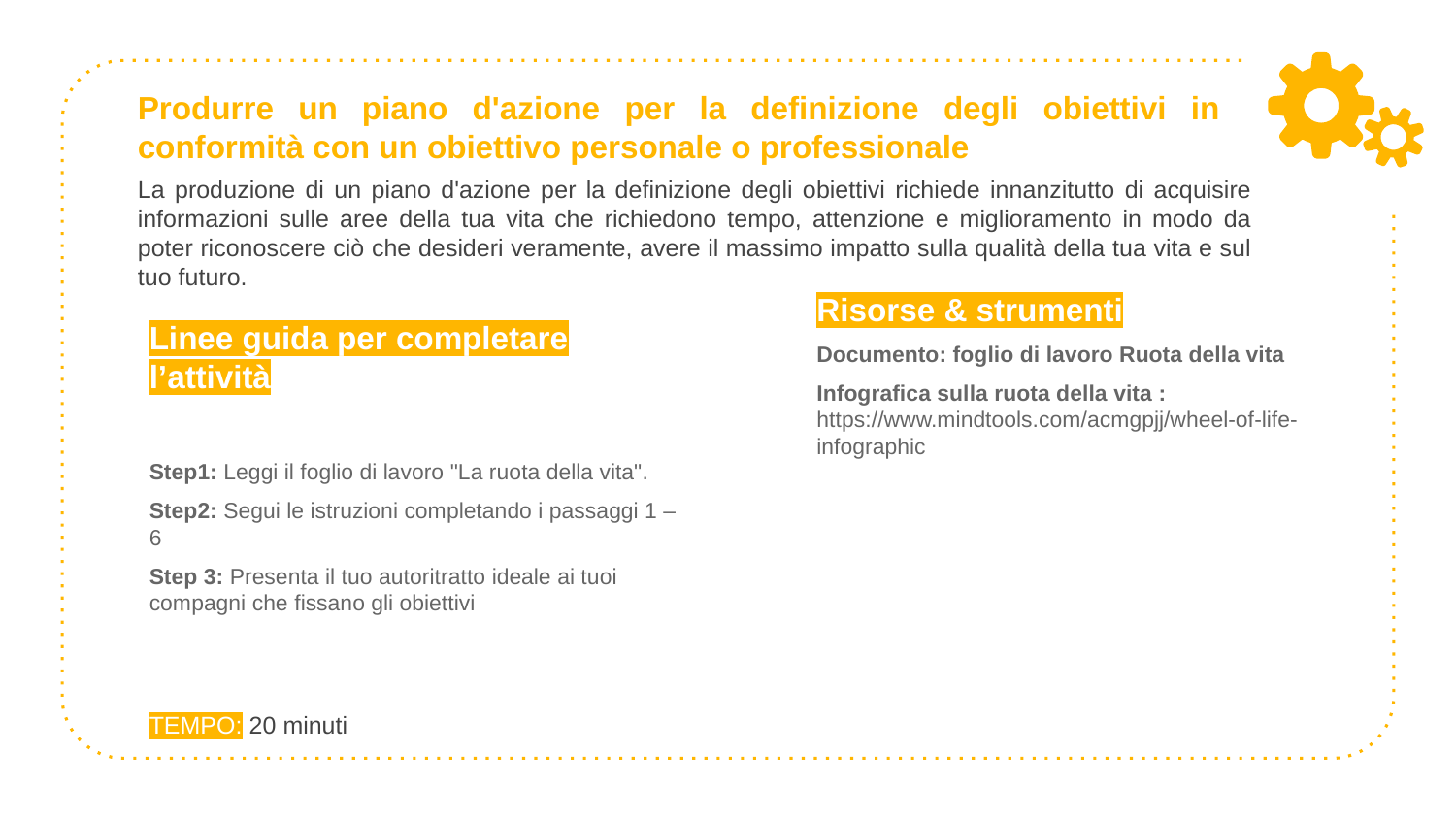

Produrre un piano d'azione per la definizione degli obiettivi in conformità con un obiettivo personale o professionale
# La produzione di un piano d'azione per la definizione degli obiettivi richiede innanzitutto di acquisire informazioni sulle aree della tua vita che richiedono tempo, attenzione e miglioramento in modo da poter riconoscere ciò che desideri veramente, avere il massimo impatto sulla qualità della tua vita e sul tuo futuro.
Risorse & strumenti
Documento: foglio di lavoro Ruota della vita
Infografica sulla ruota della vita : https://www.mindtools.com/acmgpjj/wheel-of-life-infographic

Linee guida per completare l’attività

Step1: Leggi il foglio di lavoro "La ruota della vita".
Step2: Segui le istruzioni completando i passaggi 1 – 6
Step 3: Presenta il tuo autoritratto ideale ai tuoi compagni che fissano gli obiettivi

TEMPO: 20 minuti